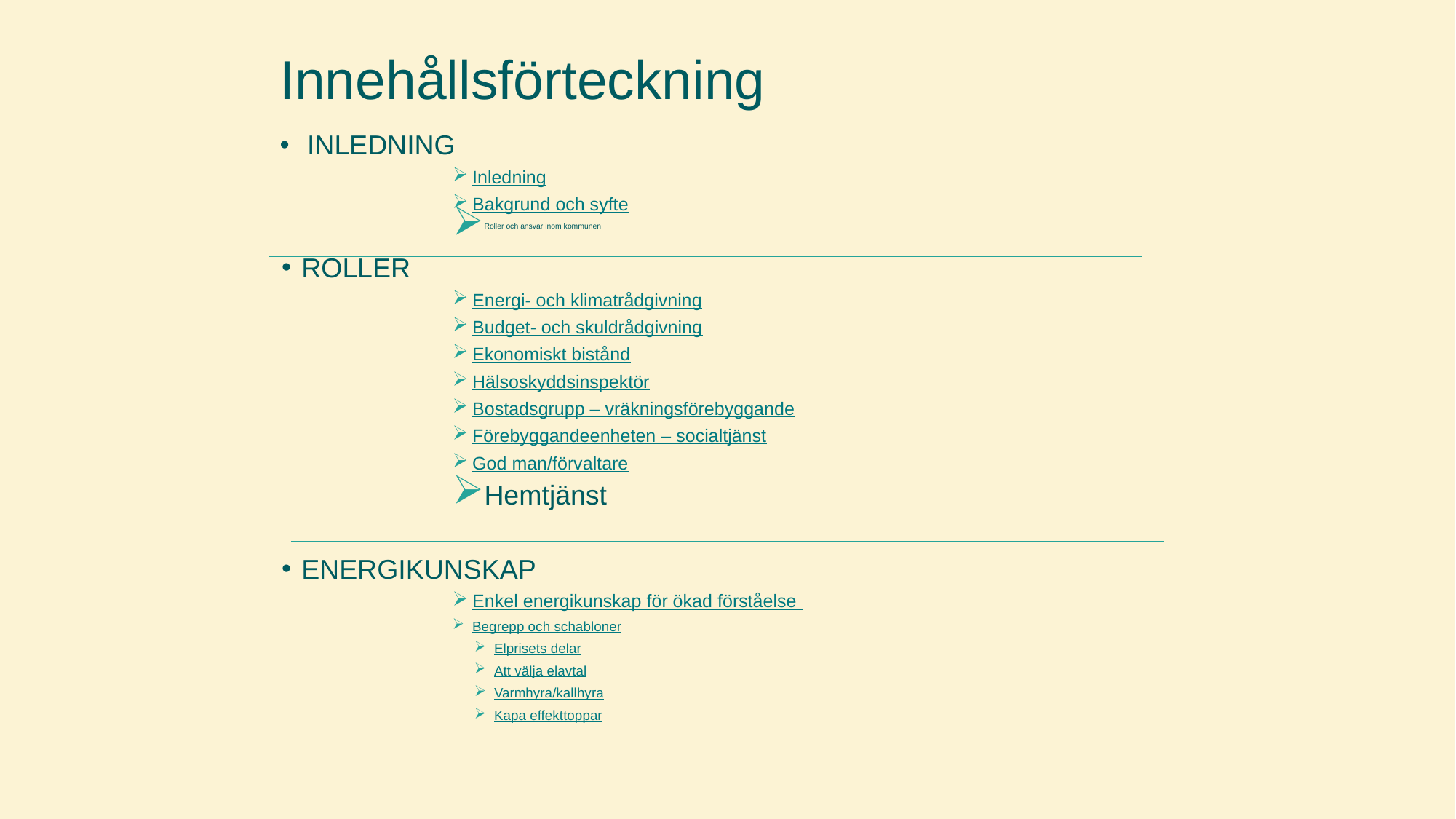

# Innehållsförteckning
INLEDNING
Inledning
Bakgrund och syfte
Roller och ansvar inom kommunen
ROLLER
Energi- och klimatrådgivning
Budget- och skuldrådgivning
Ekonomiskt bistånd
Hälsoskyddsinspektör
Bostadsgrupp – vräkningsförebyggande
Förebyggandeenheten – socialtjänst
God man/förvaltare
Hemtjänst
ENERGIKUNSKAP
Enkel energikunskap för ökad förståelse
Begrepp och schabloner
Elprisets delar
Att välja elavtal
Varmhyra/kallhyra
Kapa effekttoppar